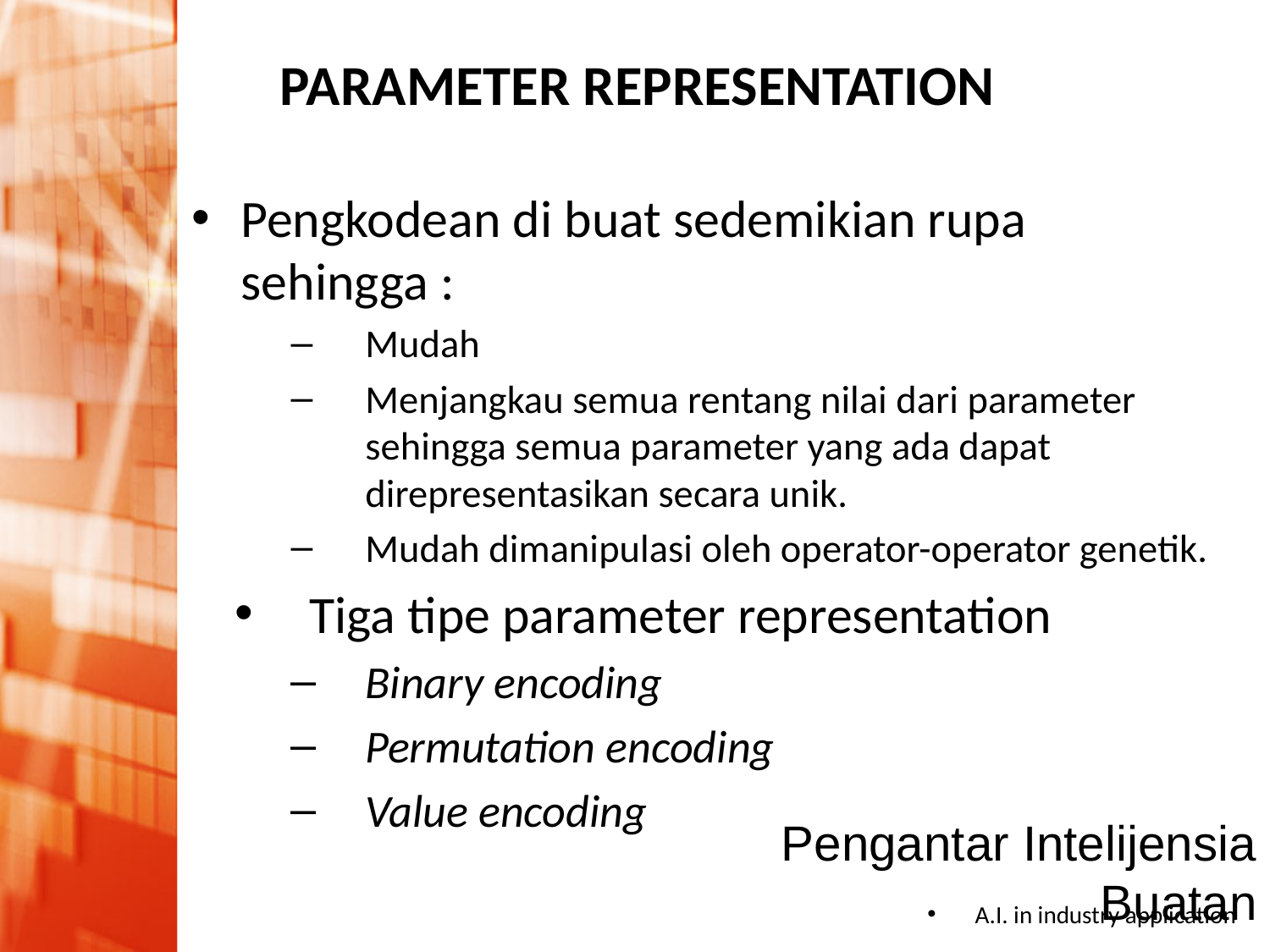

# PARAMETER REPRESENTATION
Pengkodean di buat sedemikian rupa sehingga :
Mudah
Menjangkau semua rentang nilai dari parameter sehingga semua parameter yang ada dapat direpresentasikan secara unik.
Mudah dimanipulasi oleh operator-operator genetik.
Tiga tipe parameter representation
Binary encoding
Permutation encoding
Value encoding